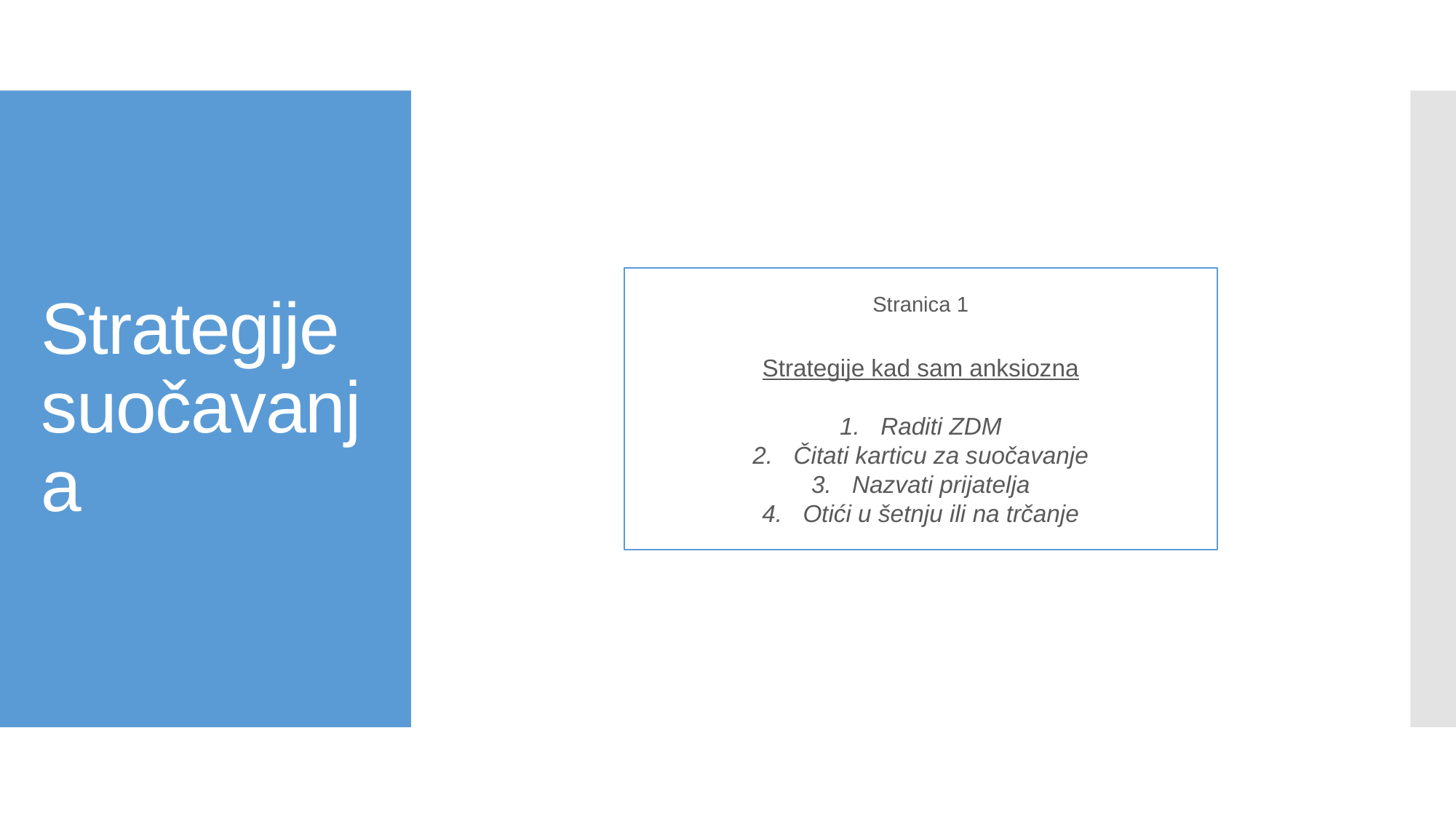

# Strategije suočavanja
Stranica 1

Strategije kad sam anksiozna

Raditi ZDM
Čitati karticu za suočavanje
Nazvati prijatelja
Otići u šetnju ili na trčanje